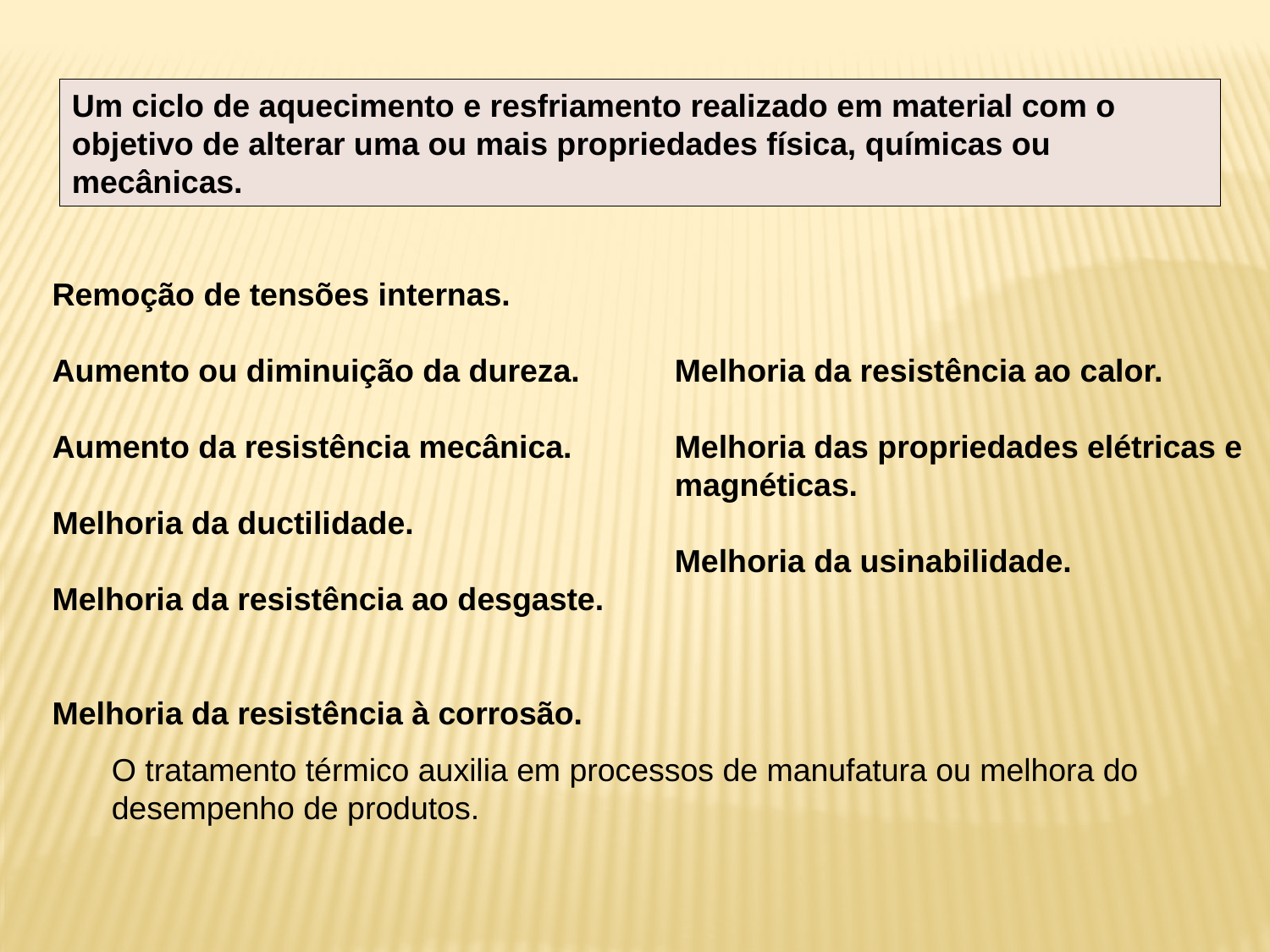

Um ciclo de aquecimento e resfriamento realizado em material com o objetivo de alterar uma ou mais propriedades física, químicas ou mecânicas.
Remoção de tensões internas.

Aumento ou diminuição da dureza.

Aumento da resistência mecânica.

Melhoria da ductilidade.

Melhoria da resistência ao desgaste.

Melhoria da resistência à corrosão.

Melhoria da resistência ao calor.

Melhoria das propriedades elétricas e magnéticas.

Melhoria da usinabilidade.
O tratamento térmico auxilia em processos de manufatura ou melhora do desempenho de produtos.